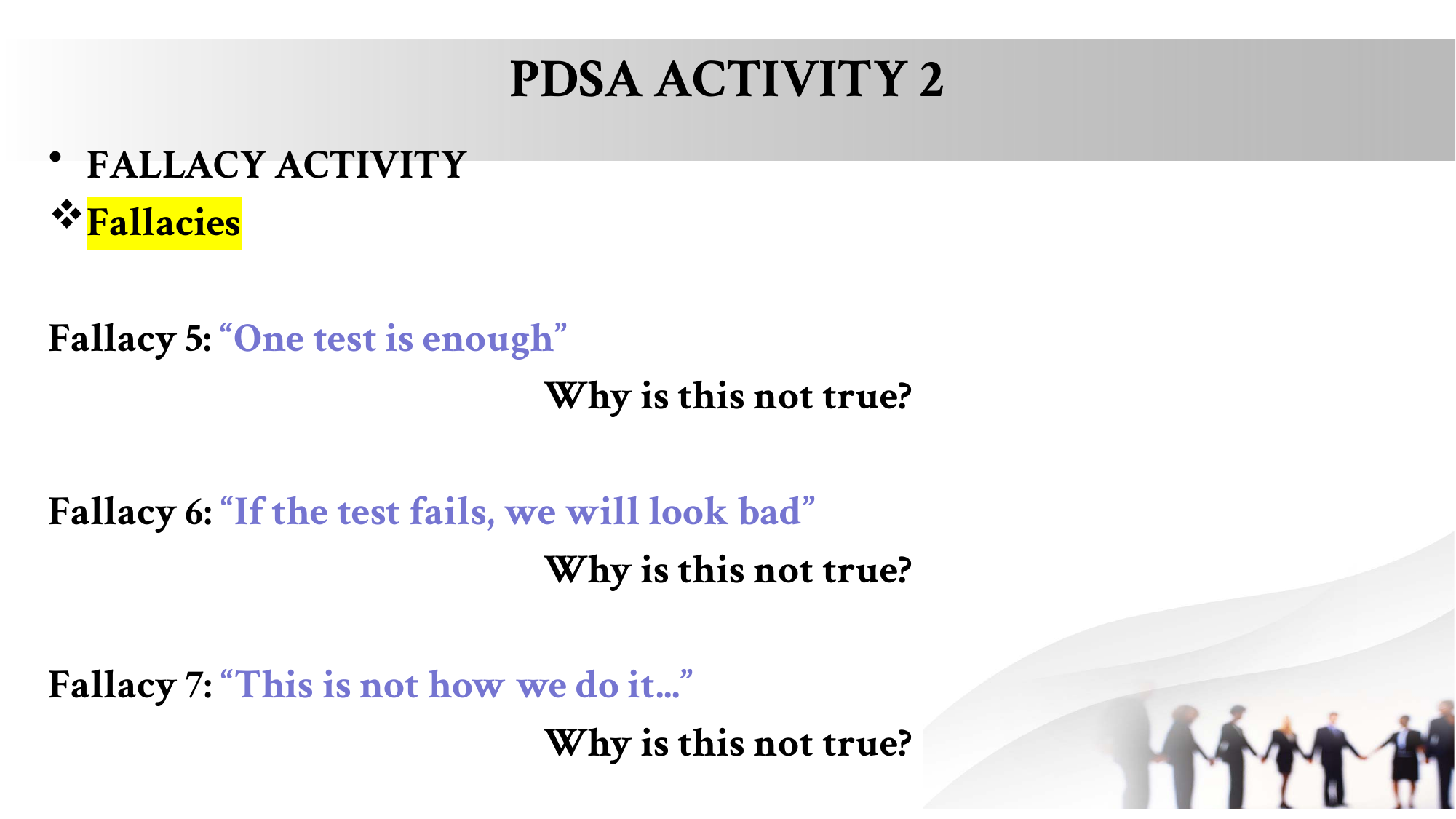

# PDSA ACTIVITY 2
FALLACY ACTIVITY
Fallacies

Fallacy 5: “One test is enough”
Why is this not true?

Fallacy 6: “If the test fails, we will look bad”
Why is this not true?

Fallacy 7: “This is not how we do it...”
Why is this not true?